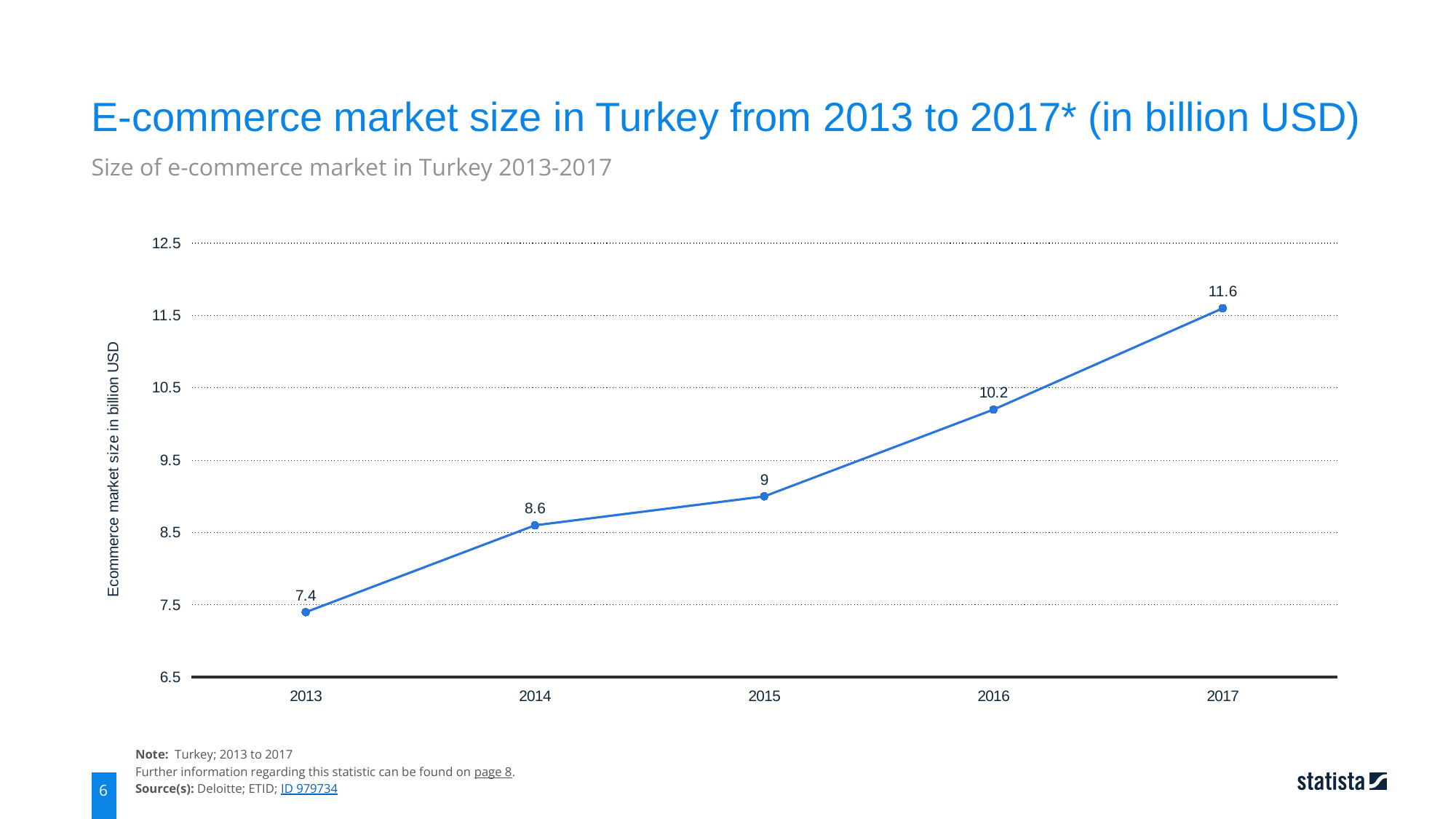

E-commerce market size in Turkey from 2013 to 2017* (in billion USD)
Size of e-commerce market in Turkey 2013-2017

### Chart

| Category | Ecommerce market size in billion USD |
|---|---|
| 2013 | 7.4 |
| 2014 | 8.6 |
| 2015 | 9.0 |
| 2016 | 10.2 |
| 2017 | 11.6 |
Note:  Turkey; 2013 to 2017
Further information regarding this statistic can be found on page 8.
Source(s): Deloitte; ETID; ID 979734

6